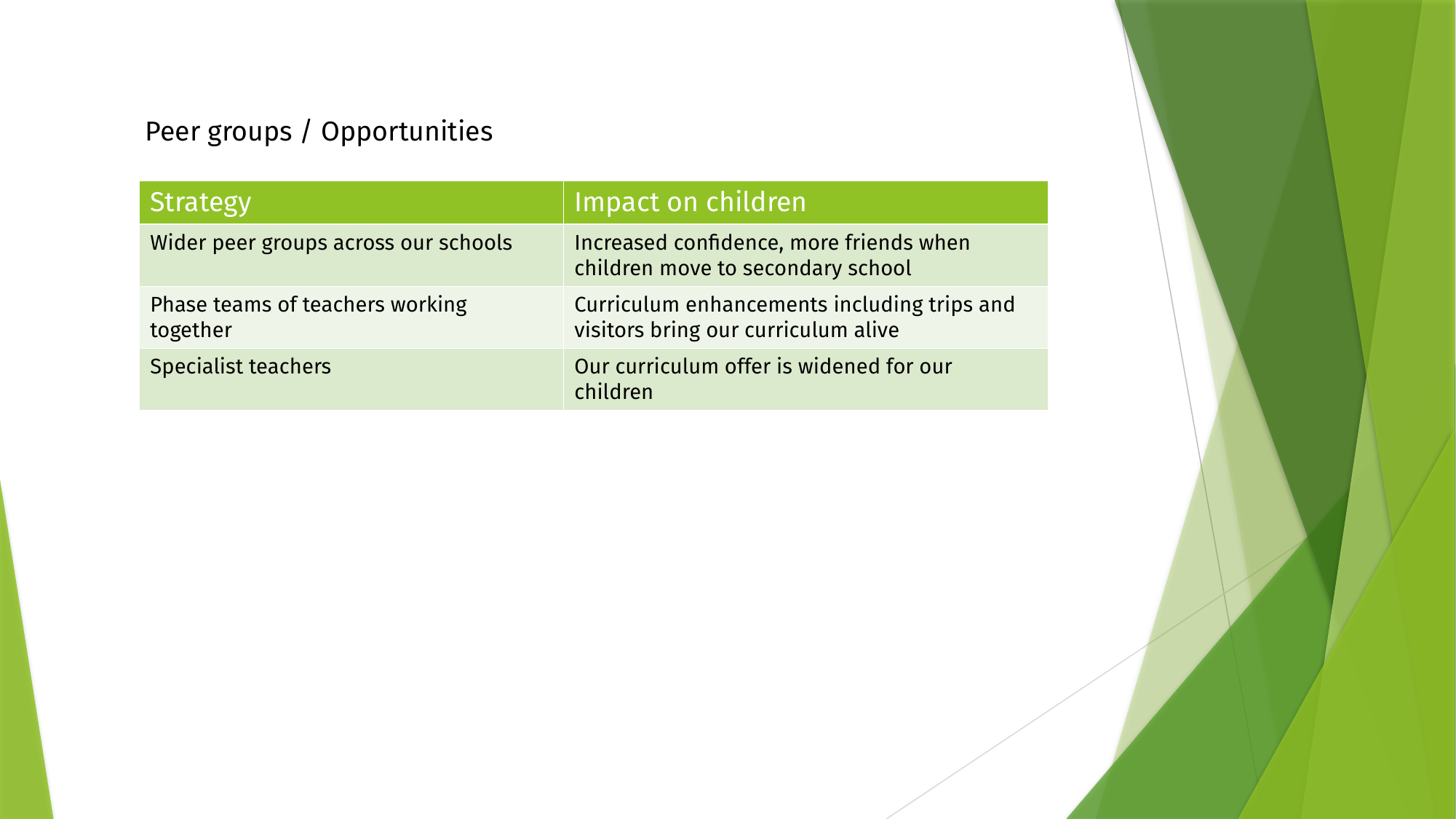

Peer groups / Opportunities
| Strategy | Impact on children |
| --- | --- |
| Wider peer groups across our schools | Increased confidence, more friends when children move to secondary school |
| Phase teams of teachers working together | Curriculum enhancements including trips and visitors bring our curriculum alive |
| Specialist teachers | Our curriculum offer is widened for our children |